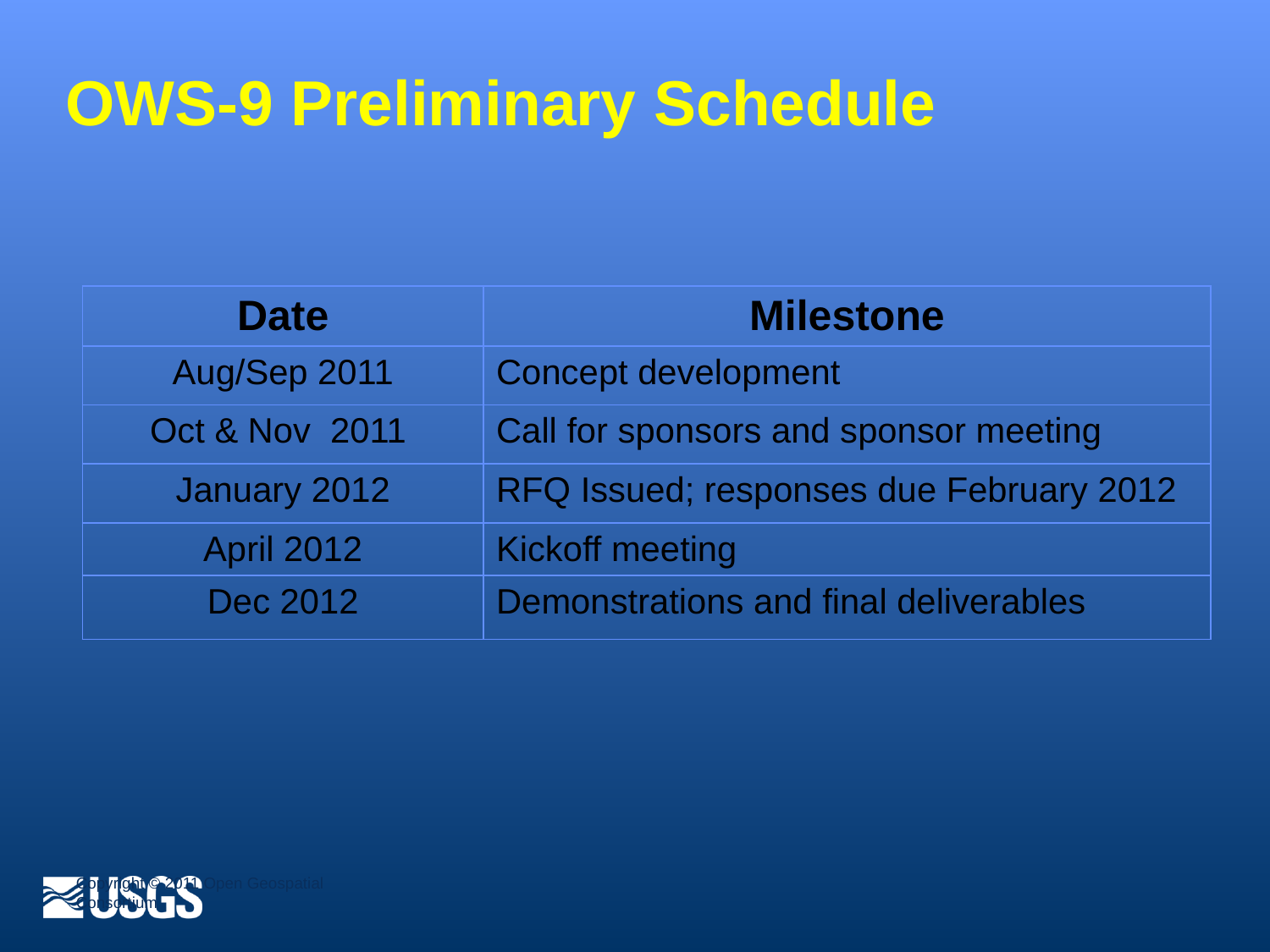

# OWS-9 Preliminary Schedule
| Date | Milestone |
| --- | --- |
| Aug/Sep 2011 | Concept development |
| Oct & Nov 2011 | Call for sponsors and sponsor meeting |
| January 2012 | RFQ Issued; responses due February 2012 |
| April 2012 | Kickoff meeting |
| Dec 2012 | Demonstrations and final deliverables |
Copyright © 2011 Open Geospatial Consortium